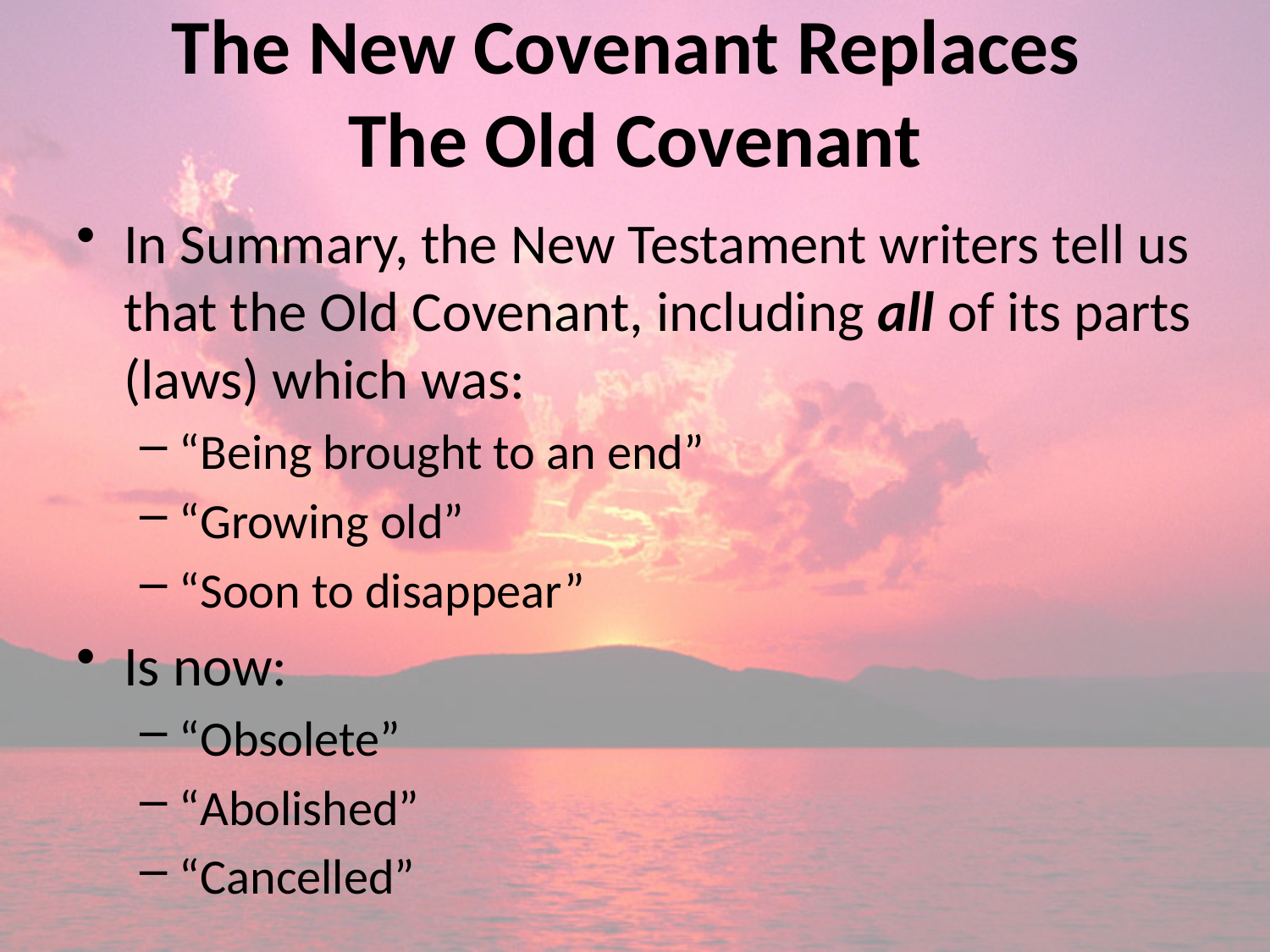

# The New Covenant Replaces The Old Covenant
In Summary, the New Testament writers tell us that the Old Covenant, including all of its parts (laws) which was:
“Being brought to an end”
“Growing old”
“Soon to disappear”
Is now:
“Obsolete”
“Abolished”
“Cancelled”